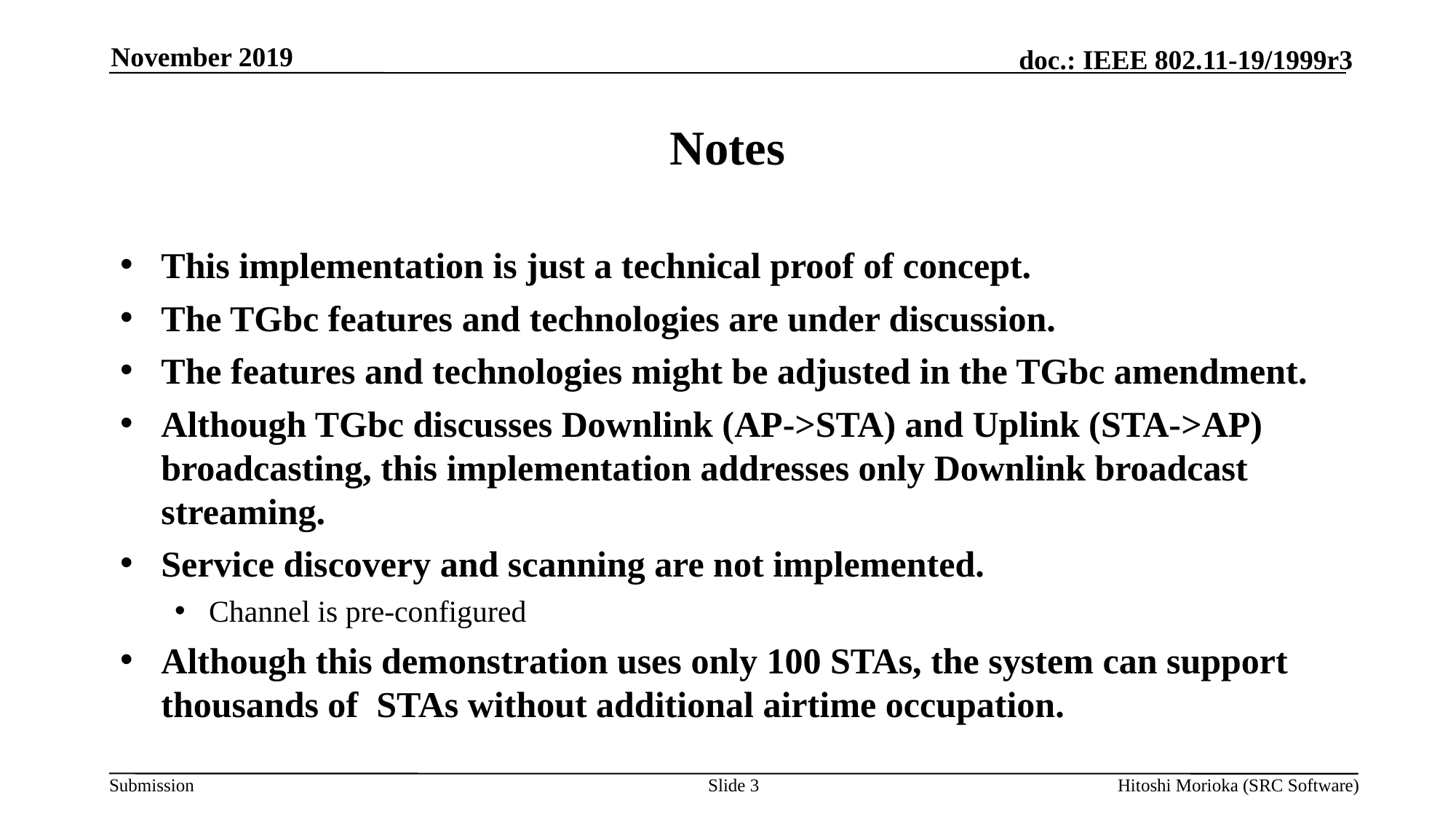

November 2019
# Notes
This implementation is just a technical proof of concept.
The TGbc features and technologies are under discussion.
The features and technologies might be adjusted in the TGbc amendment.
Although TGbc discusses Downlink (AP->STA) and Uplink (STA->AP) broadcasting, this implementation addresses only Downlink broadcast streaming.
Service discovery and scanning are not implemented.
Channel is pre-configured
Although this demonstration uses only 100 STAs, the system can support thousands of  STAs without additional airtime occupation.

Slide 3
Hitoshi Morioka (SRC Software)